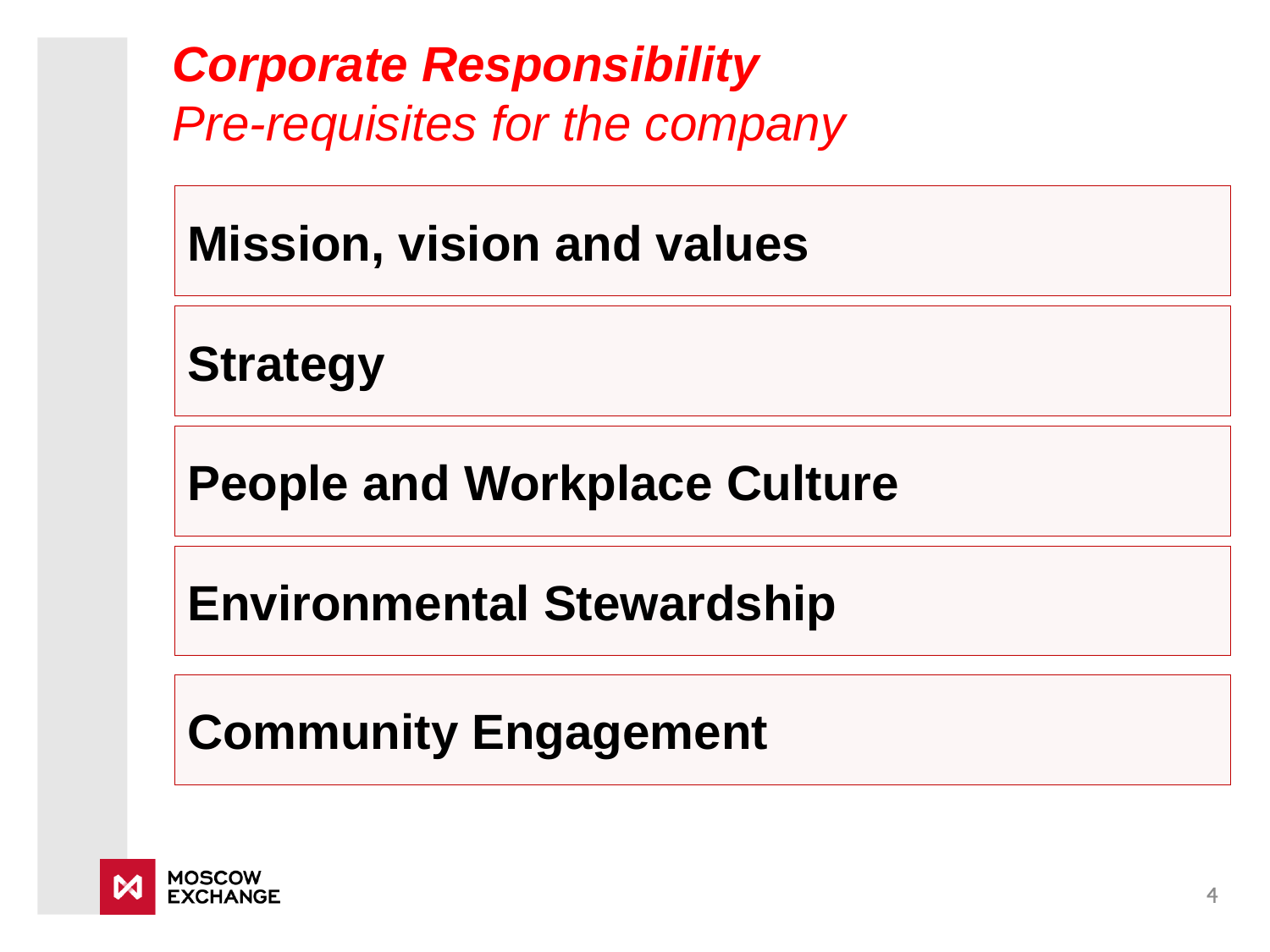

# Corporate Responsibility Pre-requisites for the company
Mission, vision and values
Strategy
People and Workplace Culture
Environmental Stewardship
Community Engagement
4